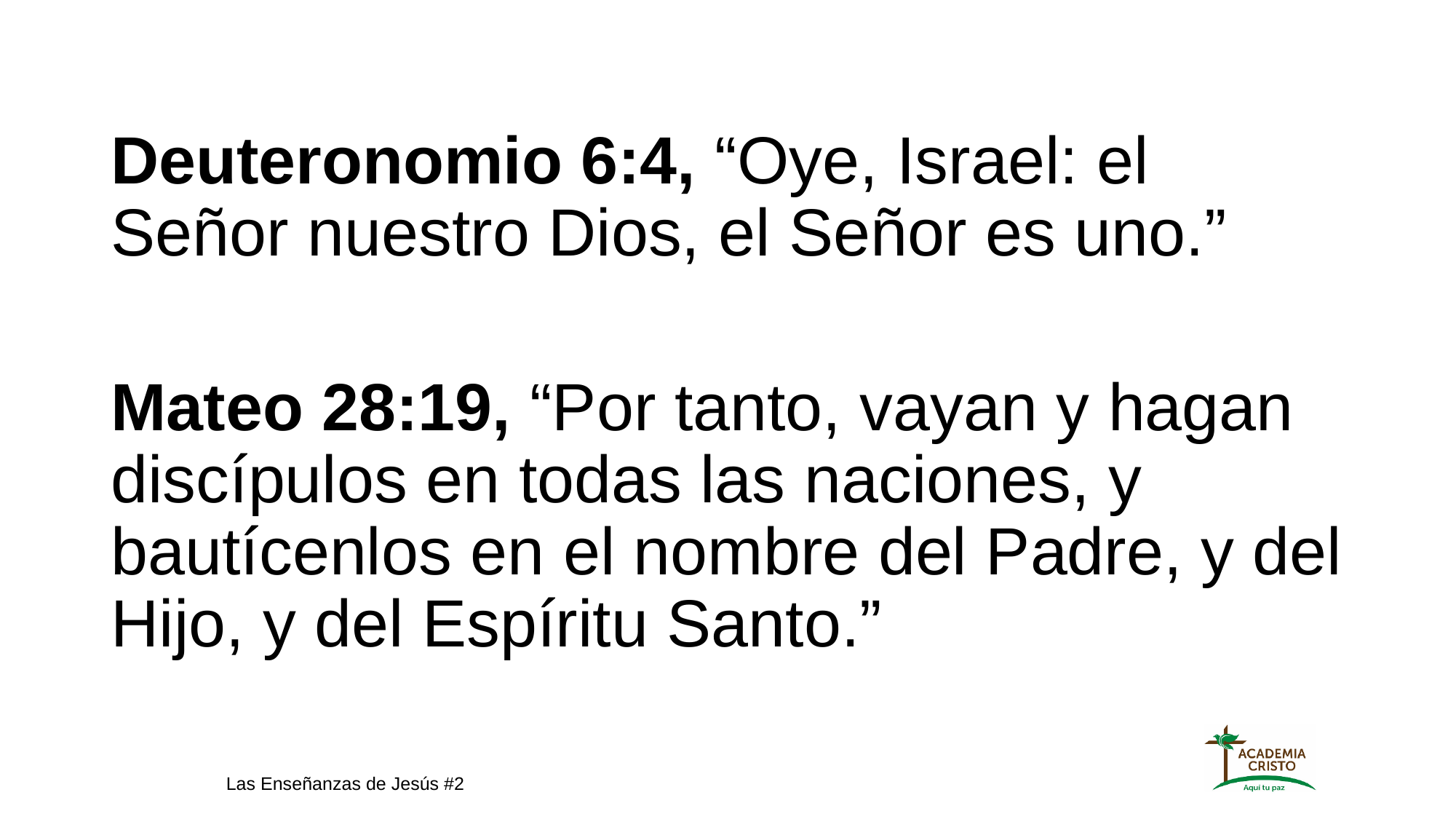

Deuteronomio 6:4, “Oye, Israel: el Señor nuestro Dios, el Señor es uno.”

Mateo 28:19, “Por tanto, vayan y hagan discípulos en todas las naciones, y bautícenlos en el nombre del Padre, y del Hijo, y del Espíritu Santo.”
Las Enseñanzas de Jesús #2